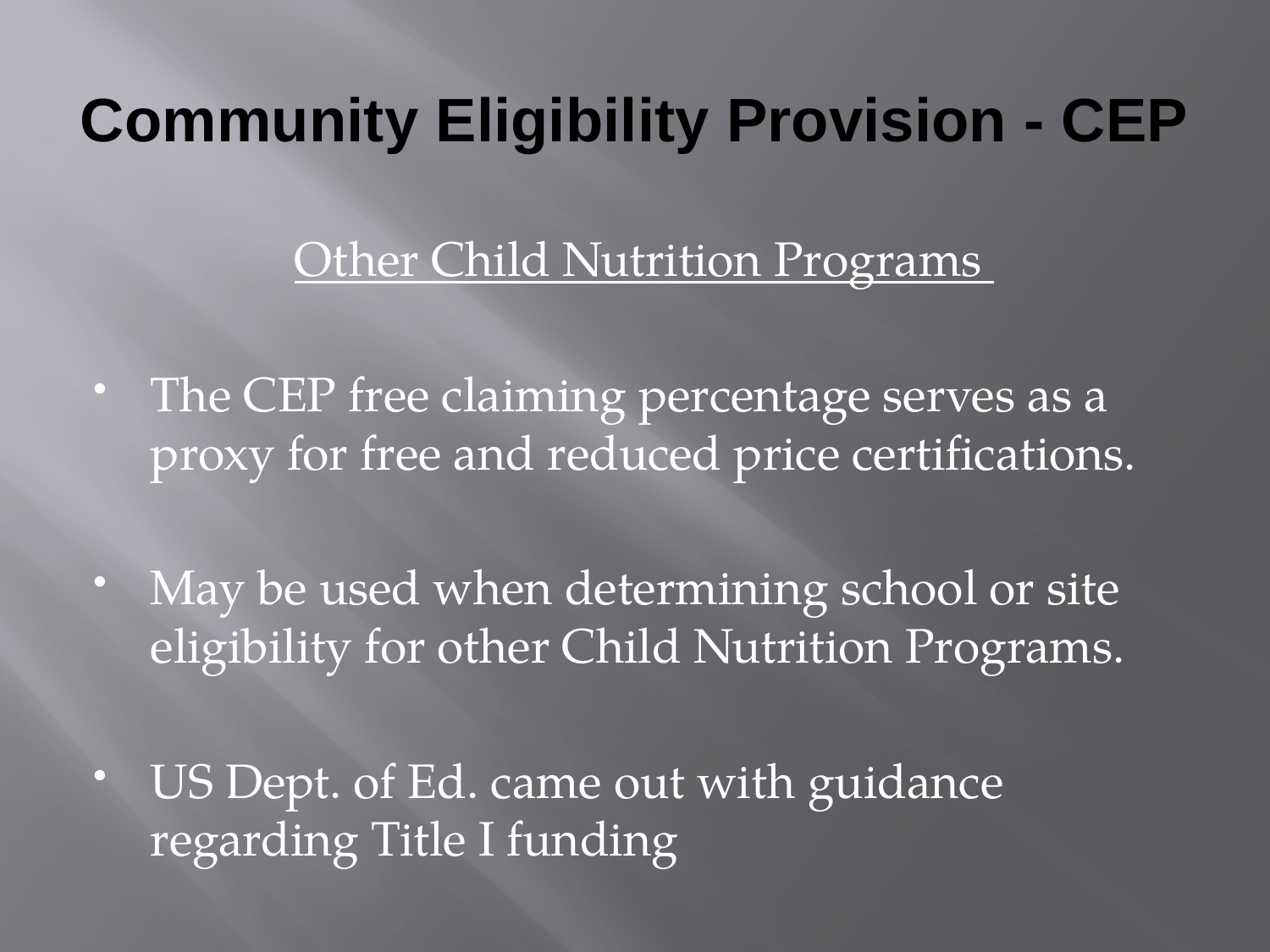

# Community Eligibility Provision - CEP
Other Child Nutrition Programs

The CEP free claiming percentage serves as a proxy for free and reduced price certifications.

May be used when determining school or site eligibility for other Child Nutrition Programs.

US Dept. of Ed. came out with guidance regarding Title I funding